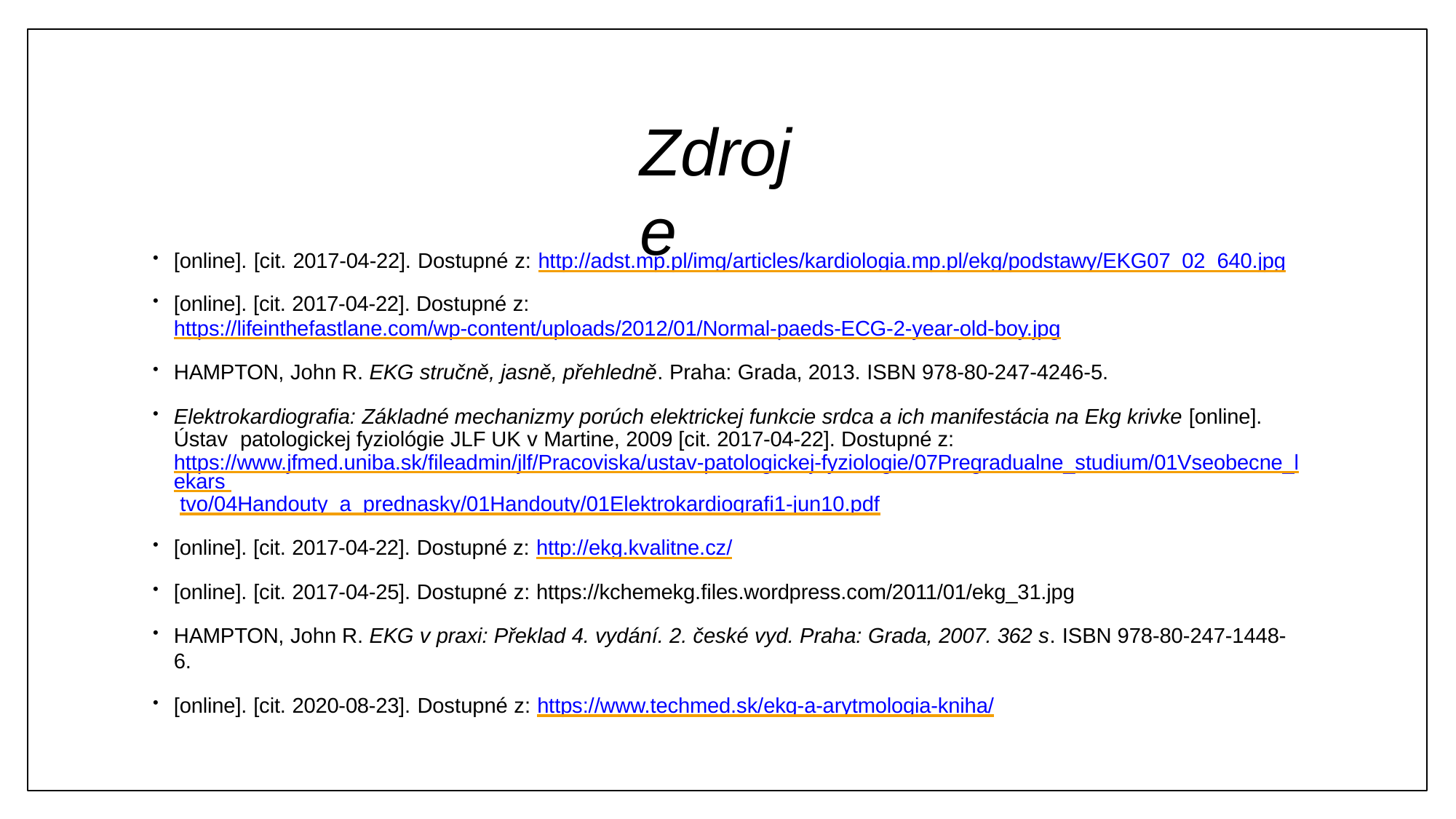

# Zdroje
[online]. [cit. 2017-04-22]. Dostupné z: http://adst.mp.pl/img/articles/kardiologia.mp.pl/ekg/podstawy/EKG07_02_640.jpg
[online]. [cit. 2017-04-22]. Dostupné z:
https://lifeinthefastlane.com/wp-content/uploads/2012/01/Normal-paeds-ECG-2-year-old-boy.jpg
HAMPTON, John R. EKG stručně, jasně, přehledně. Praha: Grada, 2013. ISBN 978-80-247-4246-5.

Elektrokardiograﬁa: Základné mechanizmy porúch elektrickej funkcie srdca a ich manifestácia na Ekg krivke [online]. Ústav  patologickej fyziológie JLF UK v Martine, 2009 [cit. 2017-04-22]. Dostupné z:  https://www.jfmed.uniba.sk/ﬁleadmin/jlf/Pracoviska/ustav-patologickej-fyziologie/07Pregradualne_studium/01Vseobecne_lekars  tvo/04Handouty_a_prednasky/01Handouty/01Elektrokardiograﬁ1-jun10.pdf
[online]. [cit. 2017-04-22]. Dostupné z: http://ekg.kvalitne.cz/
[online]. [cit. 2017-04-25]. Dostupné z: https://kchemekg.ﬁles.wordpress.com/2011/01/ekg_31.jpg
HAMPTON, John R. EKG v praxi: Překlad 4. vydání. 2. české vyd. Praha: Grada, 2007. 362 s. ISBN 978-80-247-1448-6.
[online]. [cit. 2020-08-23]. Dostupné z: https://www.techmed.sk/ekg-a-arytmologia-kniha/